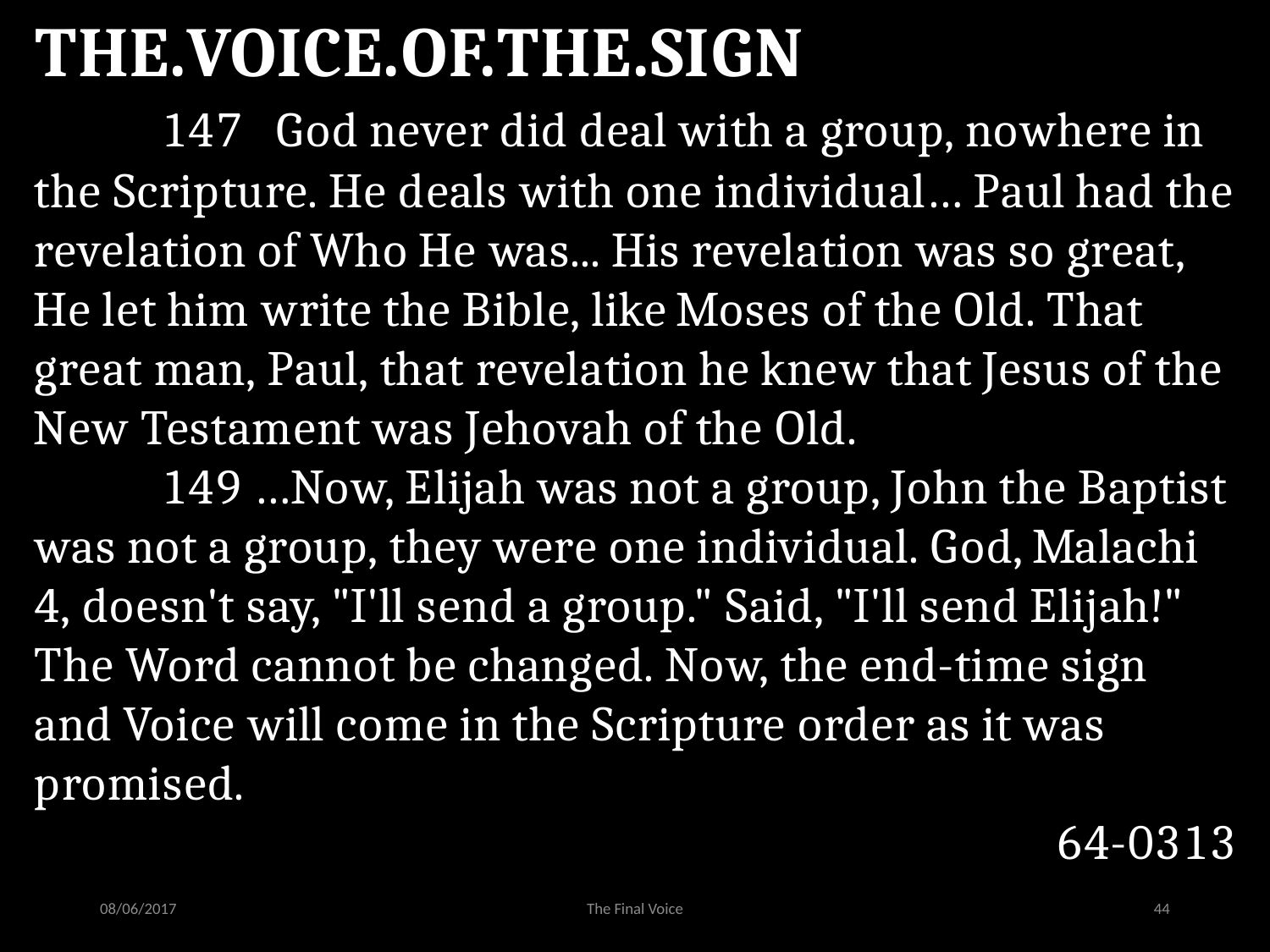

THE.VOICE.OF.THE.SIGN
	147   God never did deal with a group, nowhere in the Scripture. He deals with one individual… Paul had the revelation of Who He was... His revelation was so great, He let him write the Bible, like Moses of the Old. That great man, Paul, that revelation he knew that Jesus of the New Testament was Jehovah of the Old.
	149 …Now, Elijah was not a group, John the Baptist was not a group, they were one individual. God, Malachi 4, doesn't say, "I'll send a group." Said, "I'll send Elijah!" The Word cannot be changed. Now, the end-time sign and Voice will come in the Scripture order as it was promised.
64-0313
08/06/2017
The Final Voice
44